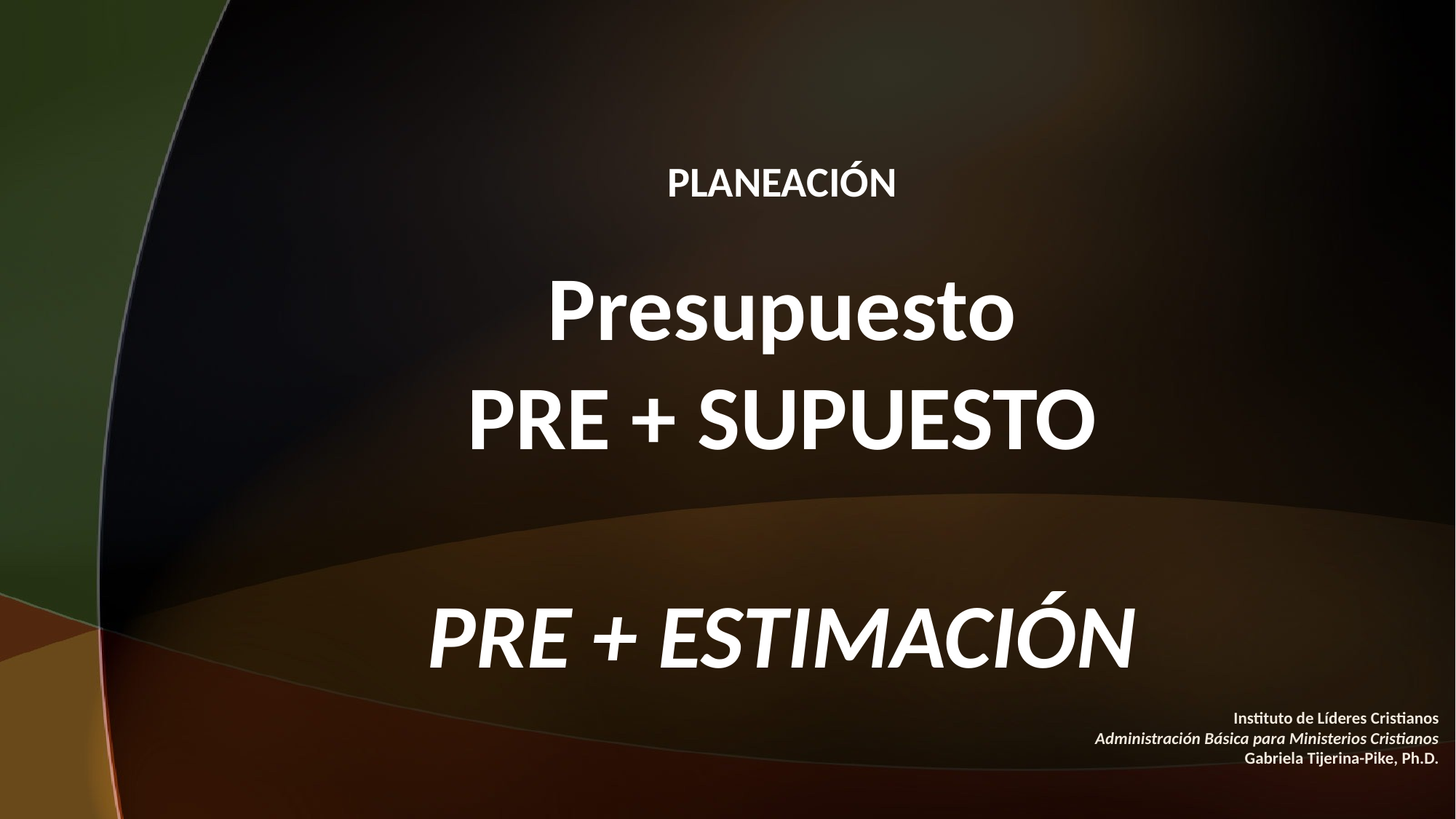

#
PLANEACIÓN

Presupuesto
PRE + SUPUESTO

PRE + ESTIMACIÓN
Instituto de Líderes Cristianos
Administración Básica para Ministerios Cristianos
Gabriela Tijerina-Pike, Ph.D.